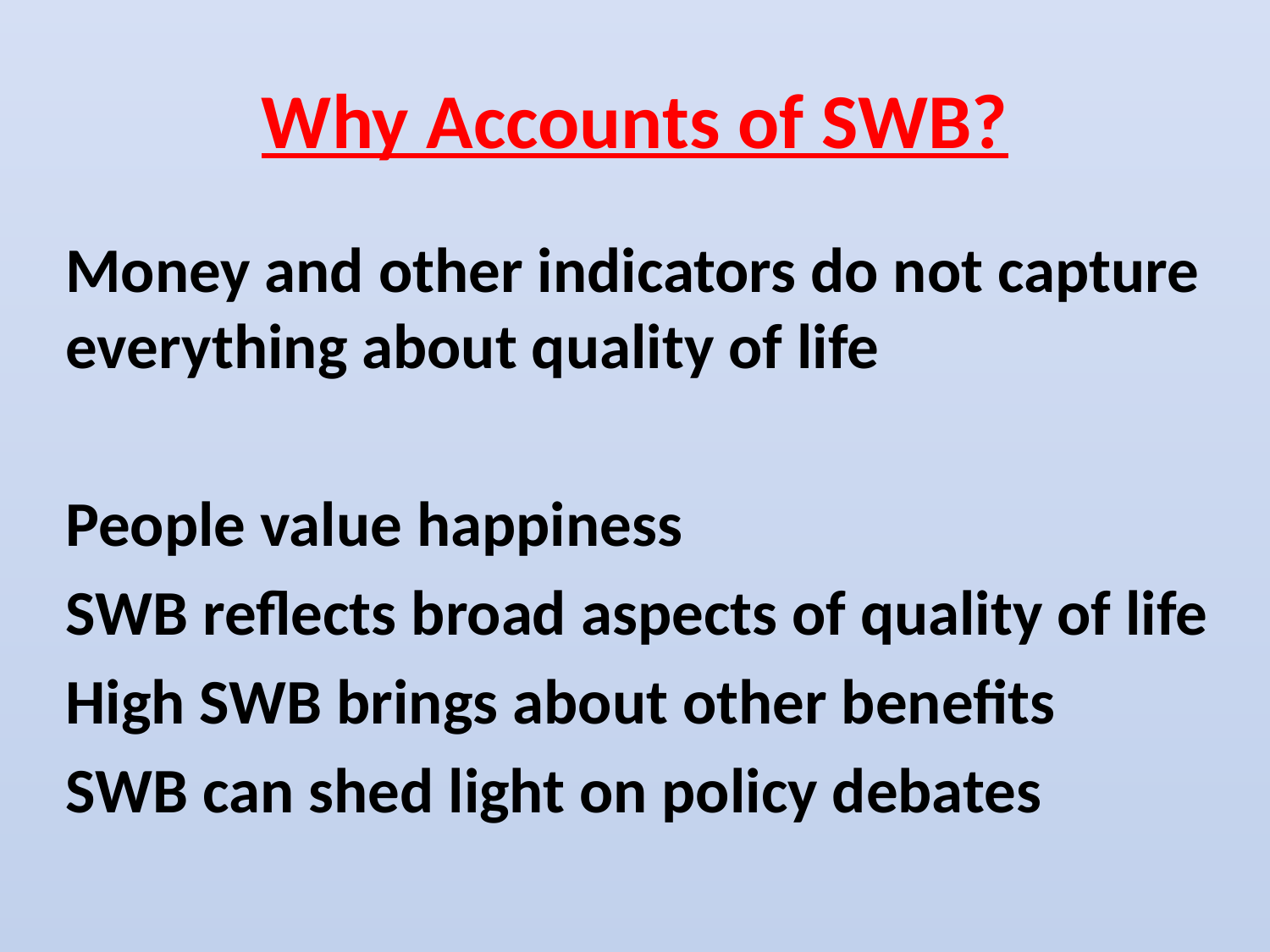

# Why Accounts of SWB?
Money and other indicators do not capture everything about quality of life

People value happiness
SWB reflects broad aspects of quality of life
High SWB brings about other benefits
SWB can shed light on policy debates